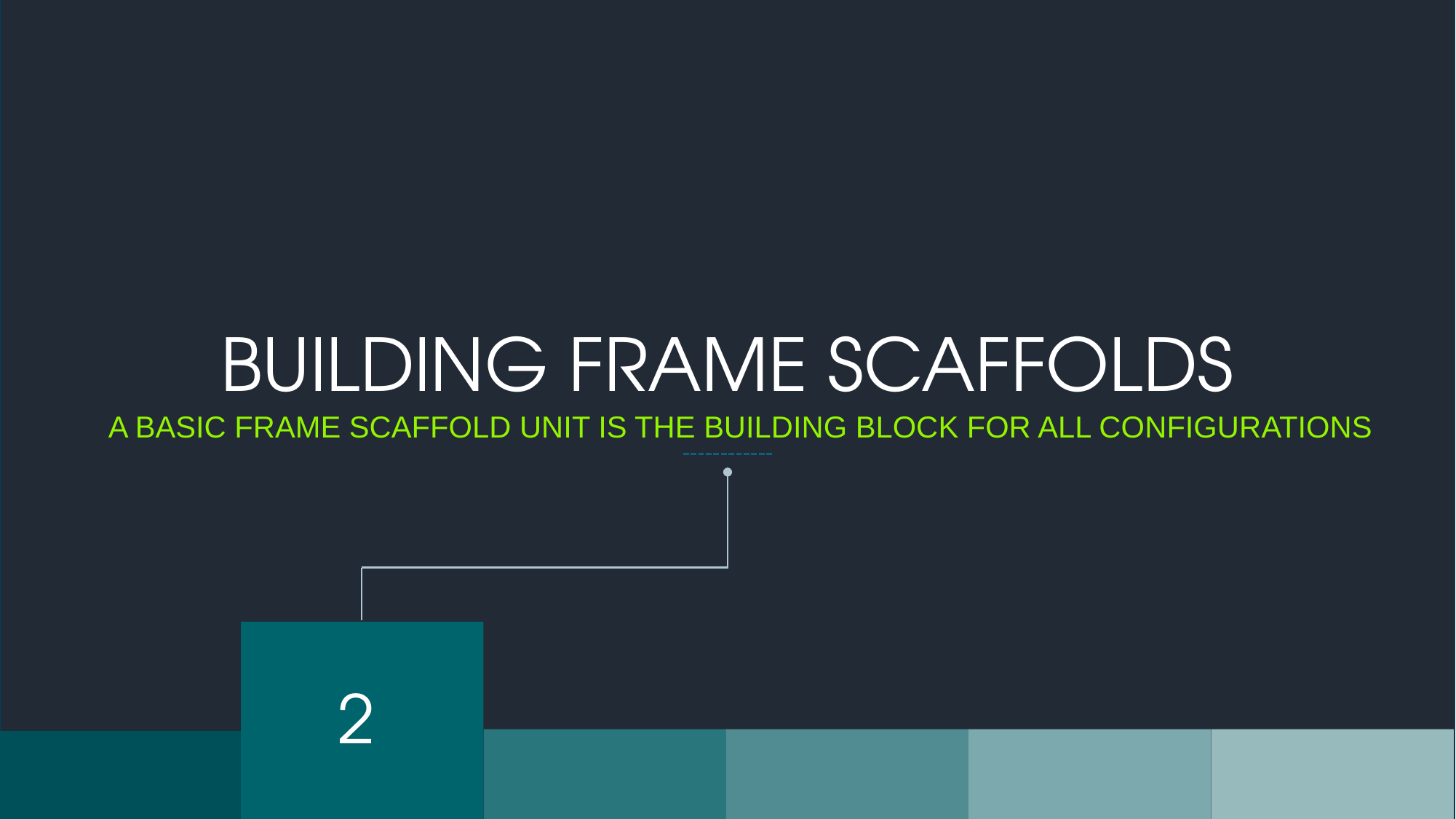

Building Frame Scaffolds
A basic Frame Scaffold unit is the building block for all configurations

2